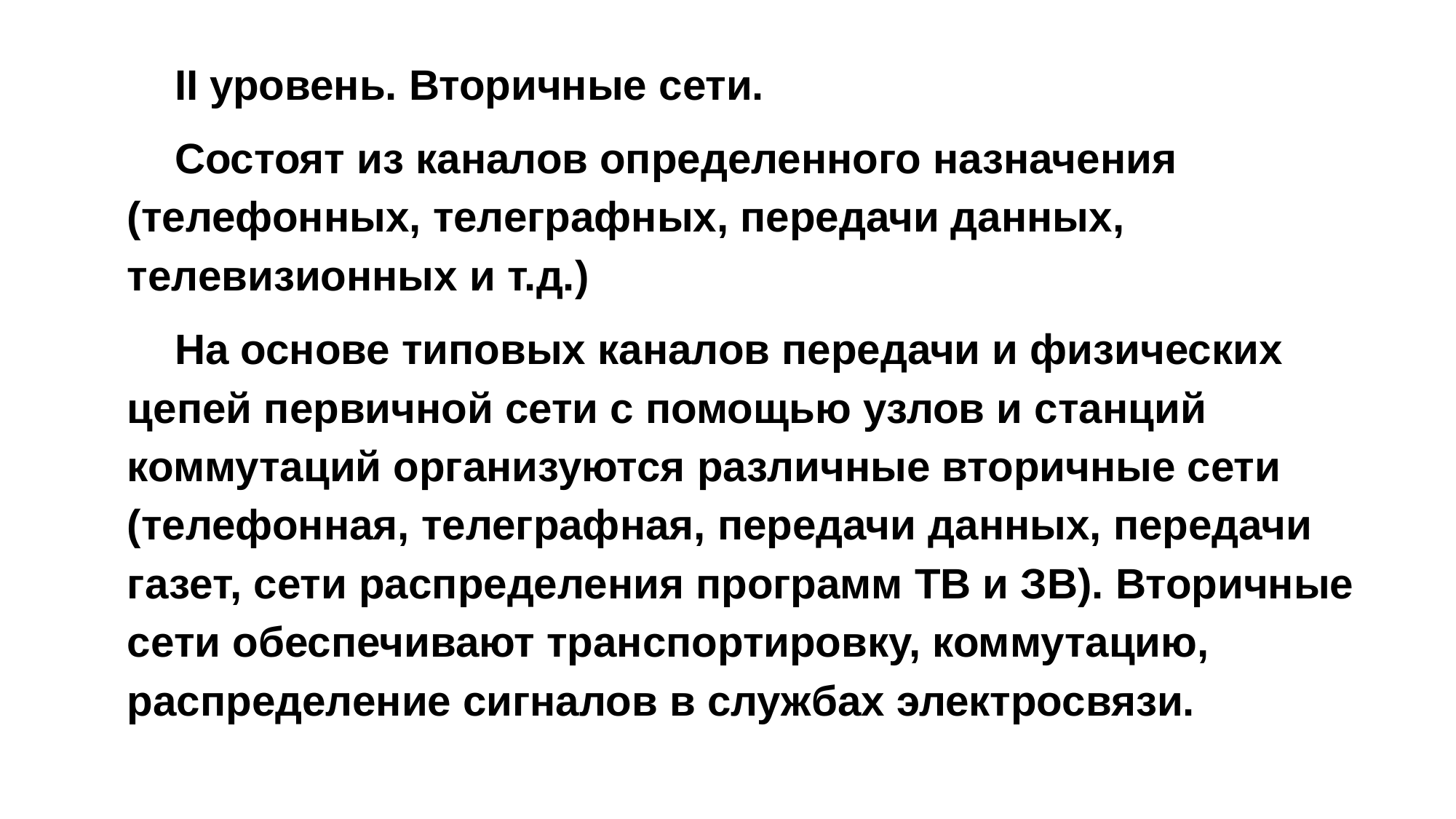

II уровень. Вторичные сети.
    Состоят из каналов определенного назначения (телефонных, телеграфных, передачи данных, телевизионных и т.д.)
    На основе типовых каналов передачи и физических цепей первичной сети с помощью узлов и станций коммутаций организуются различные вторичные сети (телефонная, телеграфная, передачи данных, передачи газет, сети распределения программ ТВ и ЗВ). Вторичные сети обеспечивают транспортировку, коммутацию, распределение сигналов в службах электросвязи.